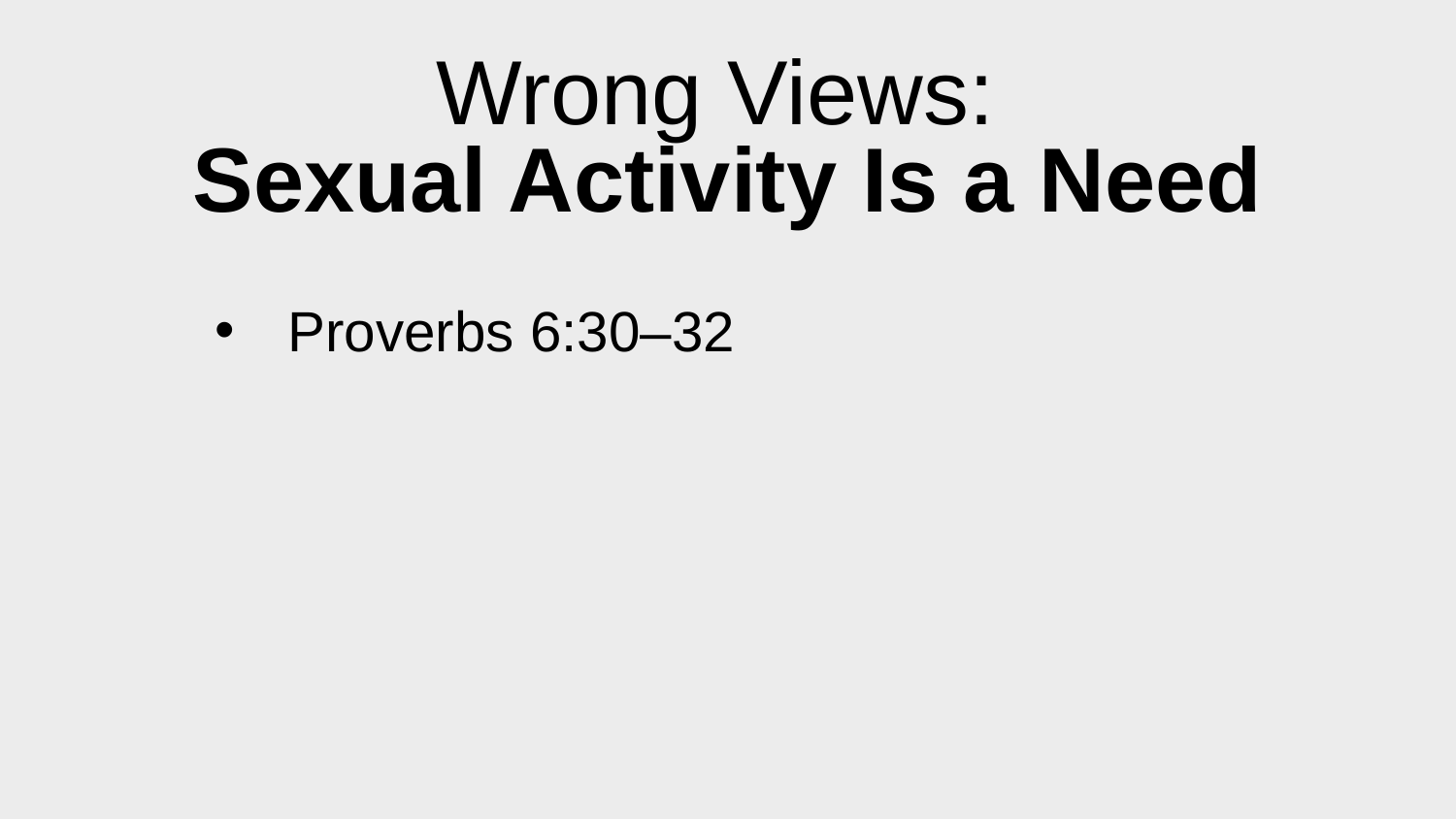

# Wrong Views: Sexual Activity Is a Need
Proverbs 6:30–32